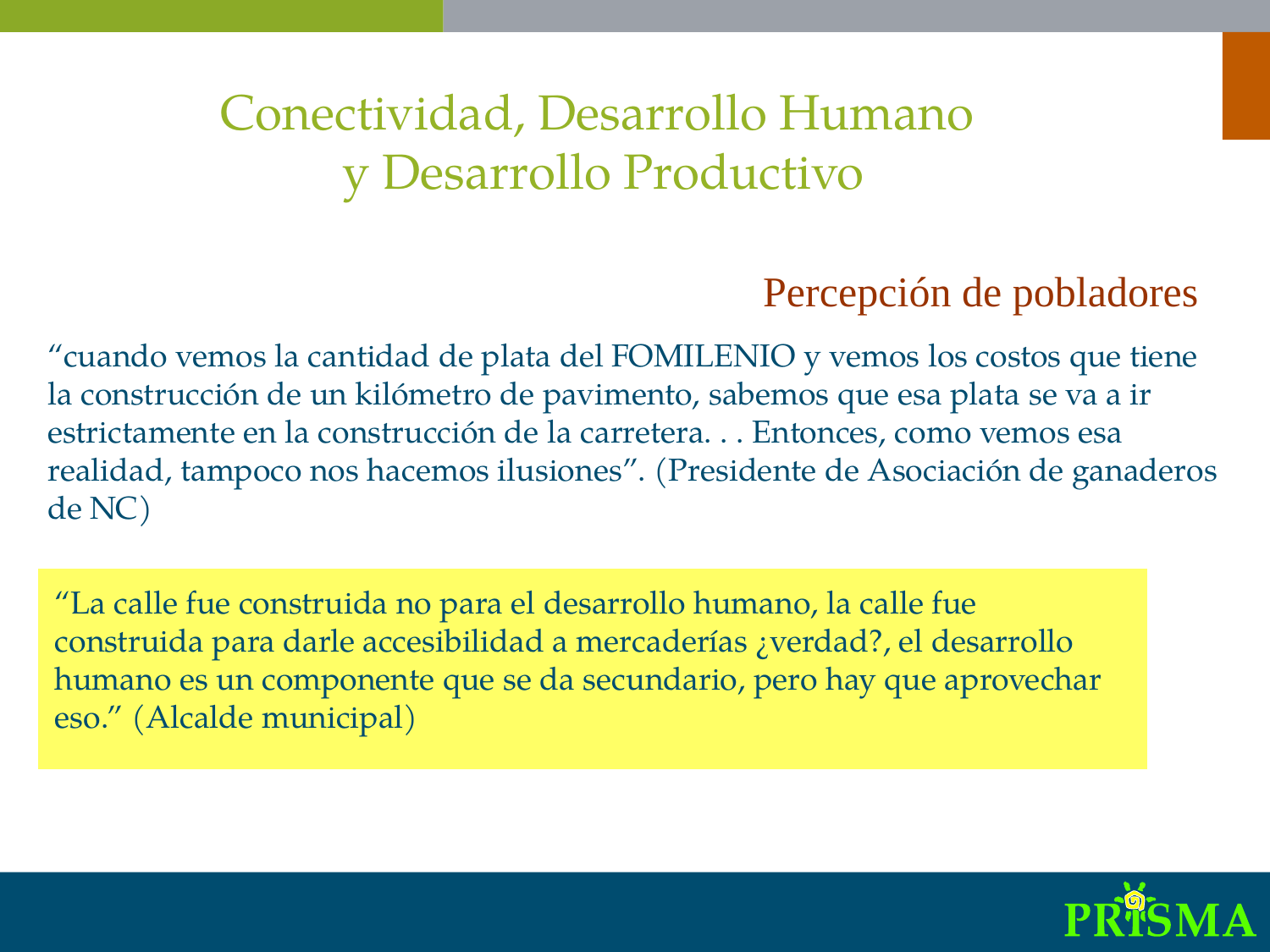

Conectividad, Desarrollo Humano
y Desarrollo Productivo
Percepción de pobladores
“cuando vemos la cantidad de plata del FOMILENIO y vemos los costos que tiene la construcción de un kilómetro de pavimento, sabemos que esa plata se va a ir estrictamente en la construcción de la carretera. . . Entonces, como vemos esa realidad, tampoco nos hacemos ilusiones”. (Presidente de Asociación de ganaderos de NC)

“La calle fue construida no para el desarrollo humano, la calle fue construida para darle accesibilidad a mercaderías ¿verdad?, el desarrollo humano es un componente que se da secundario, pero hay que aprovechar eso.” (Alcalde municipal)